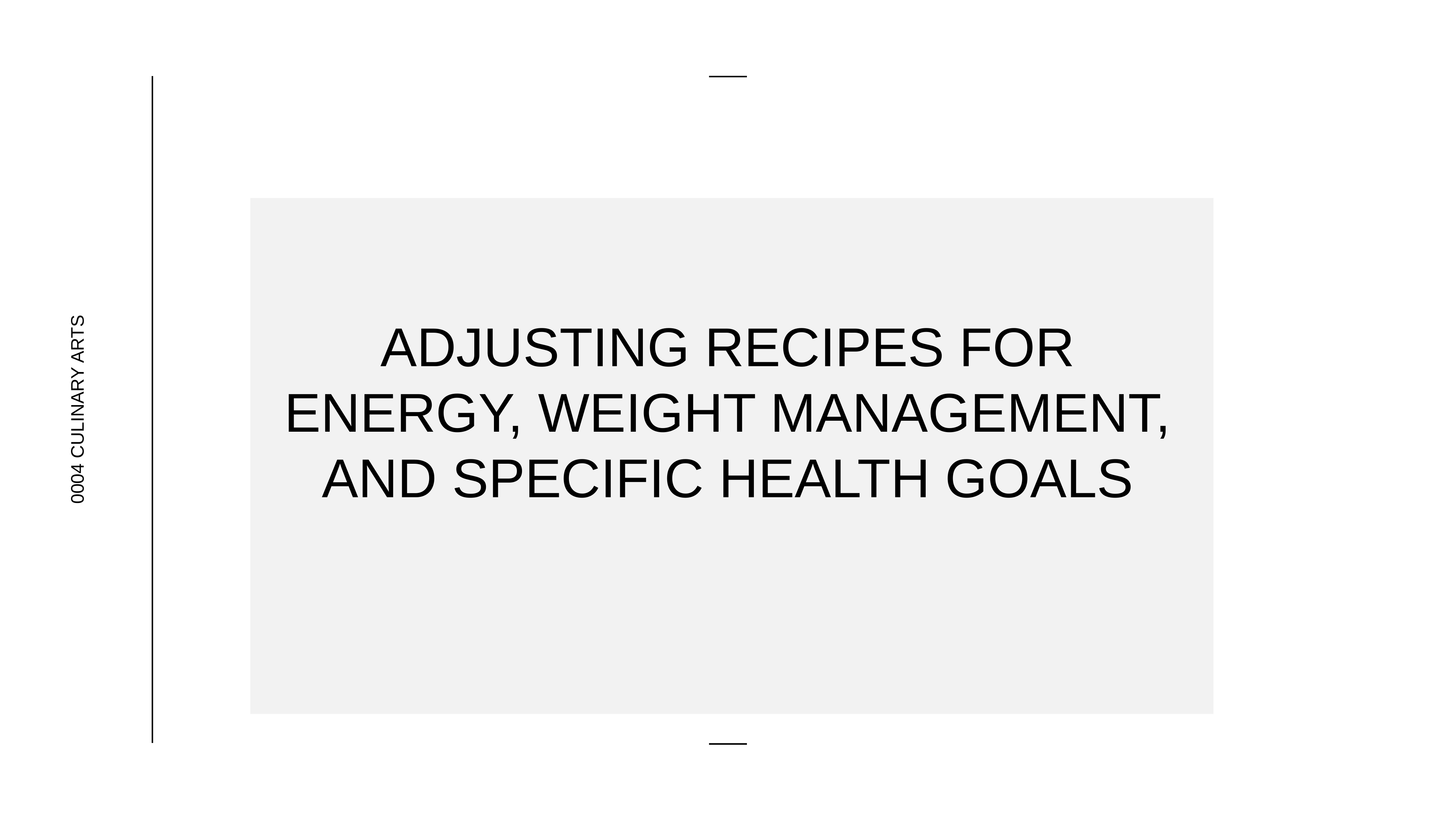

ADJUSTING RECIPES FOR ENERGY, WEIGHT MANAGEMENT, AND SPECIFIC HEALTH GOALS
0004 CULINARY ARTS